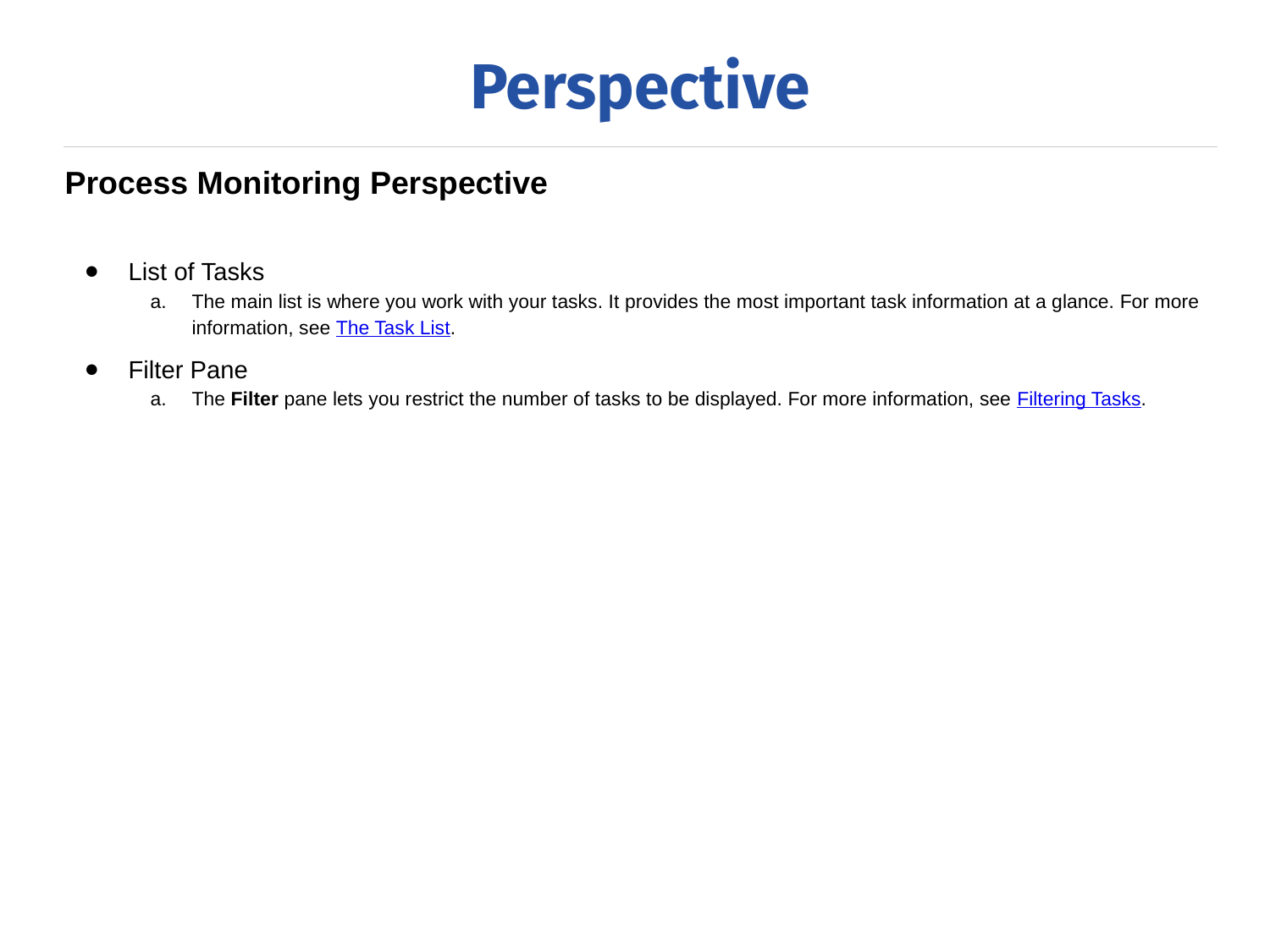

# Perspective
Process Monitoring Perspective
List of Tasks
The main list is where you work with your tasks. It provides the most important task information at a glance. For more information, see The Task List.
Filter Pane
The Filter pane lets you restrict the number of tasks to be displayed. For more information, see Filtering Tasks.